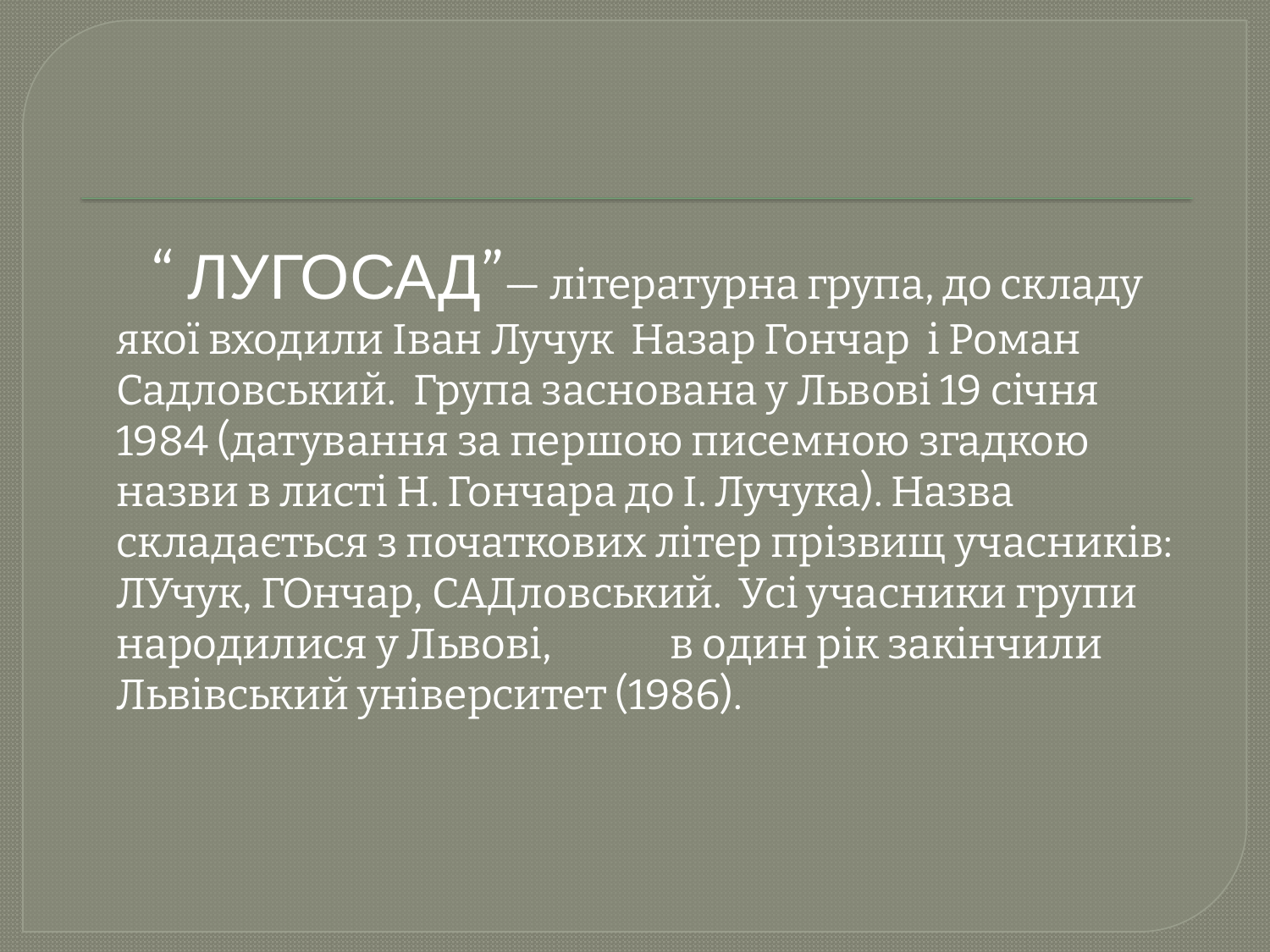

“ ЛУГОСАД”— літературна група, до складу якої входили Іван Лучук  Назар Гончар  і Роман Садловський.  Група заснована у Львові 19 січня 1984 (датування за першою писемною згадкою назви в листі Н. Гончара до І. Лучука). Назва складається з початкових літер прізвищ учасників: ЛУчук, ГОнчар, САДловський.  Усі учасники групи народилися у Львові,              в один рік закінчили Львівський університет (1986).